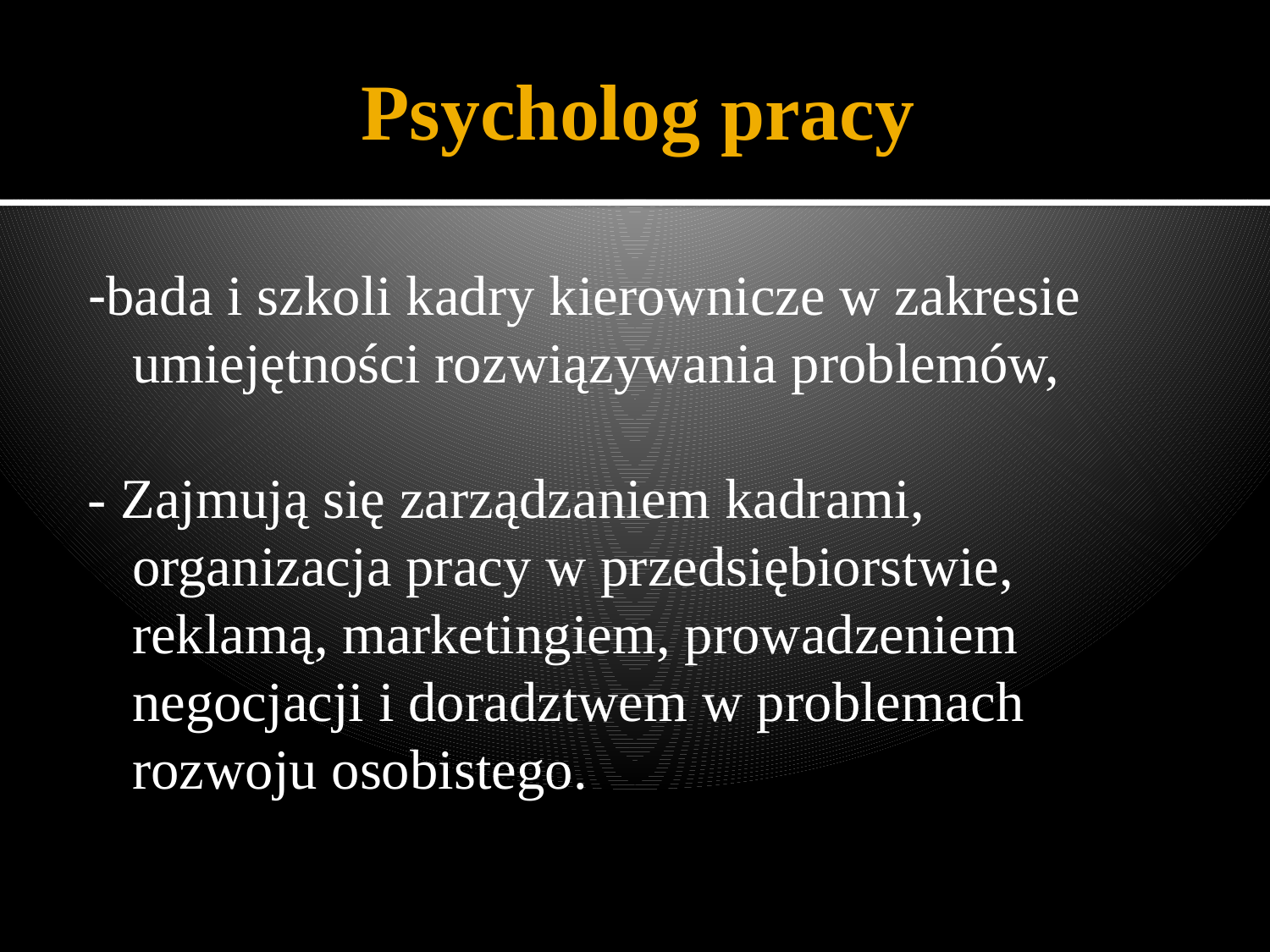

# Psycholog pracy
-bada i szkoli kadry kierownicze w zakresie umiejętności rozwiązywania problemów,

- Zajmują się zarządzaniem kadrami, organizacja pracy w przedsiębiorstwie, reklamą, marketingiem, prowadzeniem negocjacji i doradztwem w problemach rozwoju osobistego.